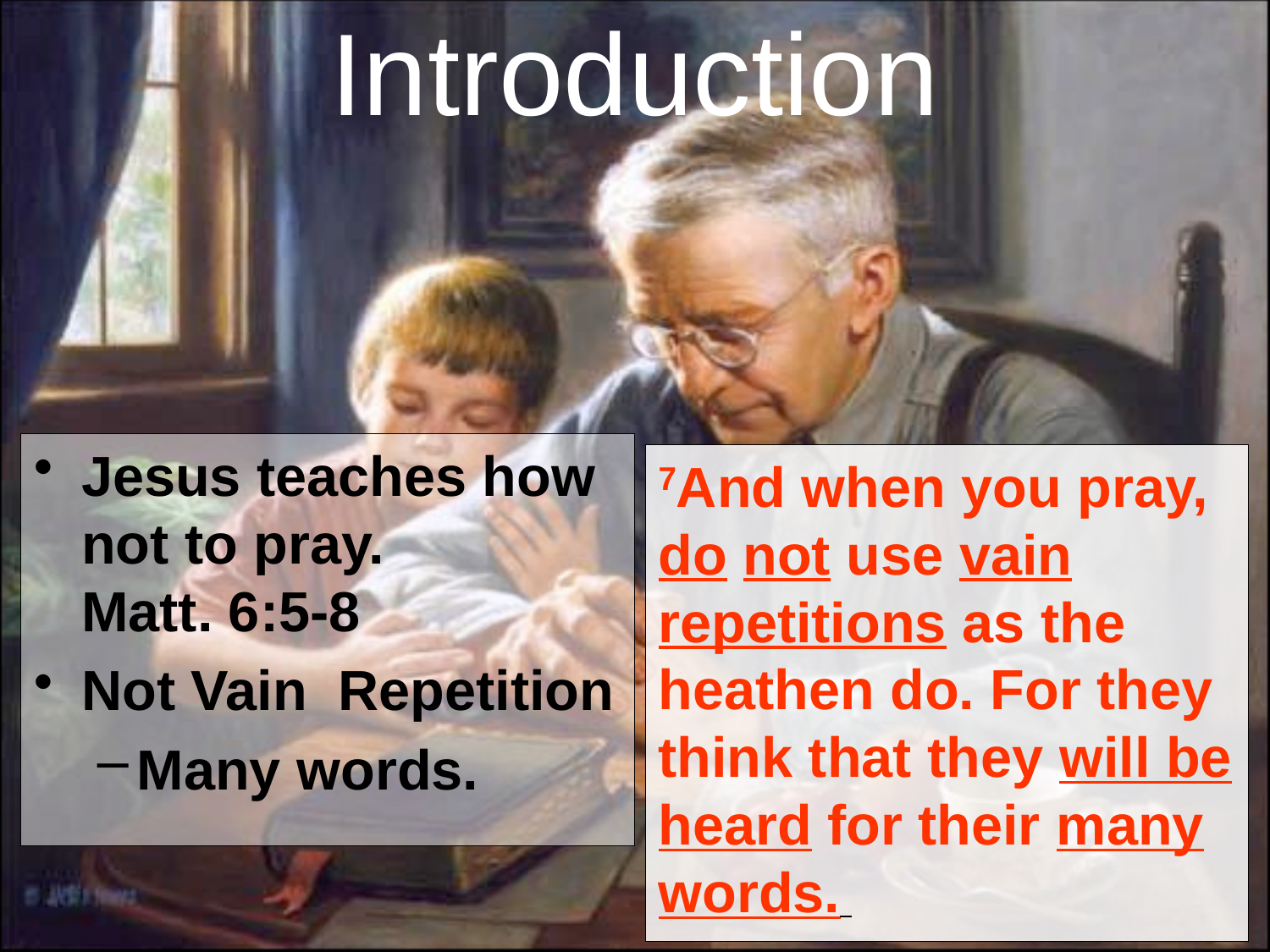

# Introduction
Jesus teaches how not to pray.         Matt. 6:5-8
Not Vain  Repetition
Many words.
7And when you pray, do not use vain repetitions as the heathen do. For they think that they will be heard for their many words.